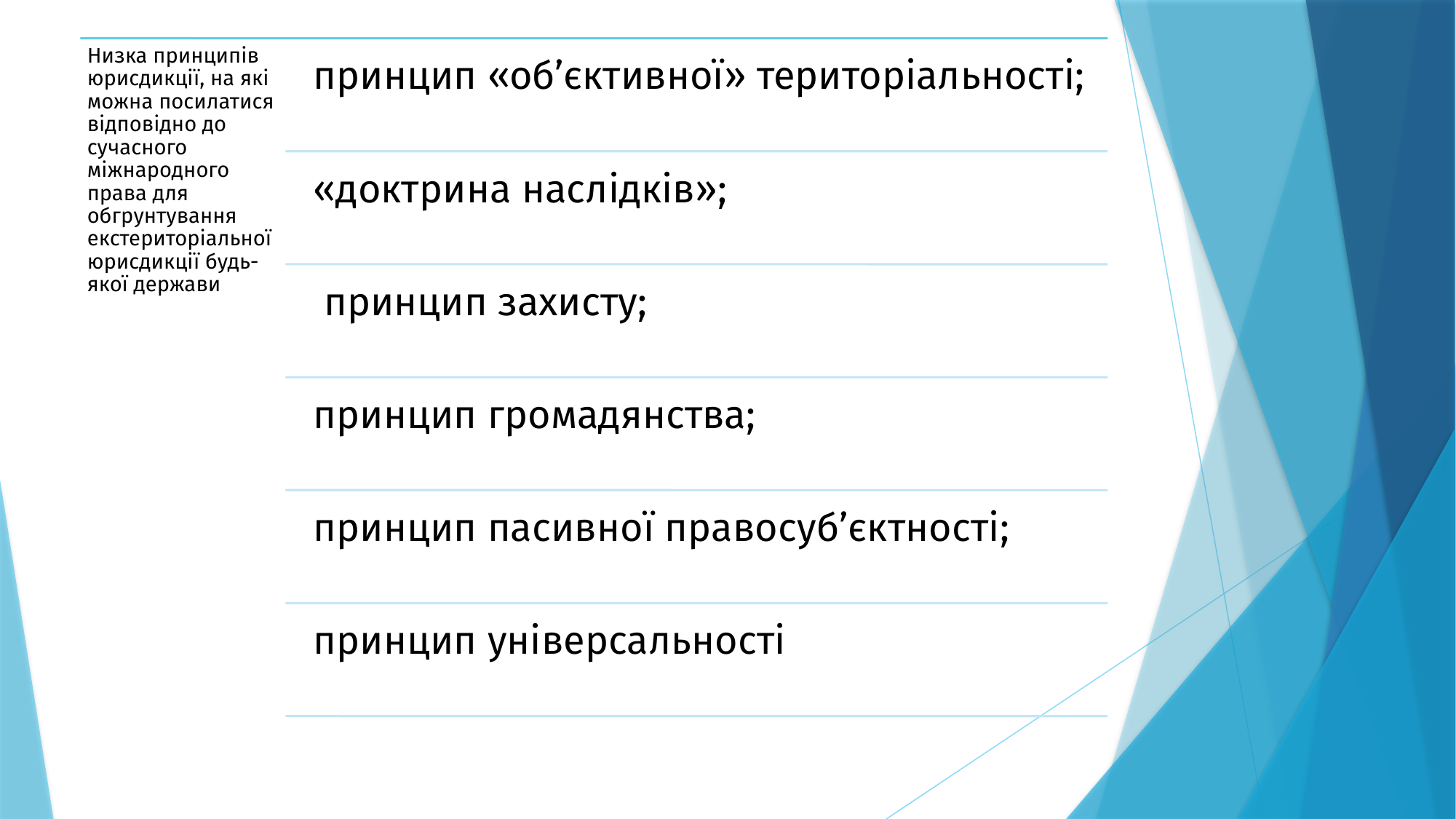

Низка принципів юрисдикції, на які можна посилатися відповідно до сучасного міжнародного права для обгрунтування екстериторіальної юрисдикції будь-якої держави
принцип «об’єктивної» територіальності;
«доктрина наслідків»;
 принцип захисту;
принцип громадянства;
принцип пасивної правосубʼєктності;
принцип універсальності